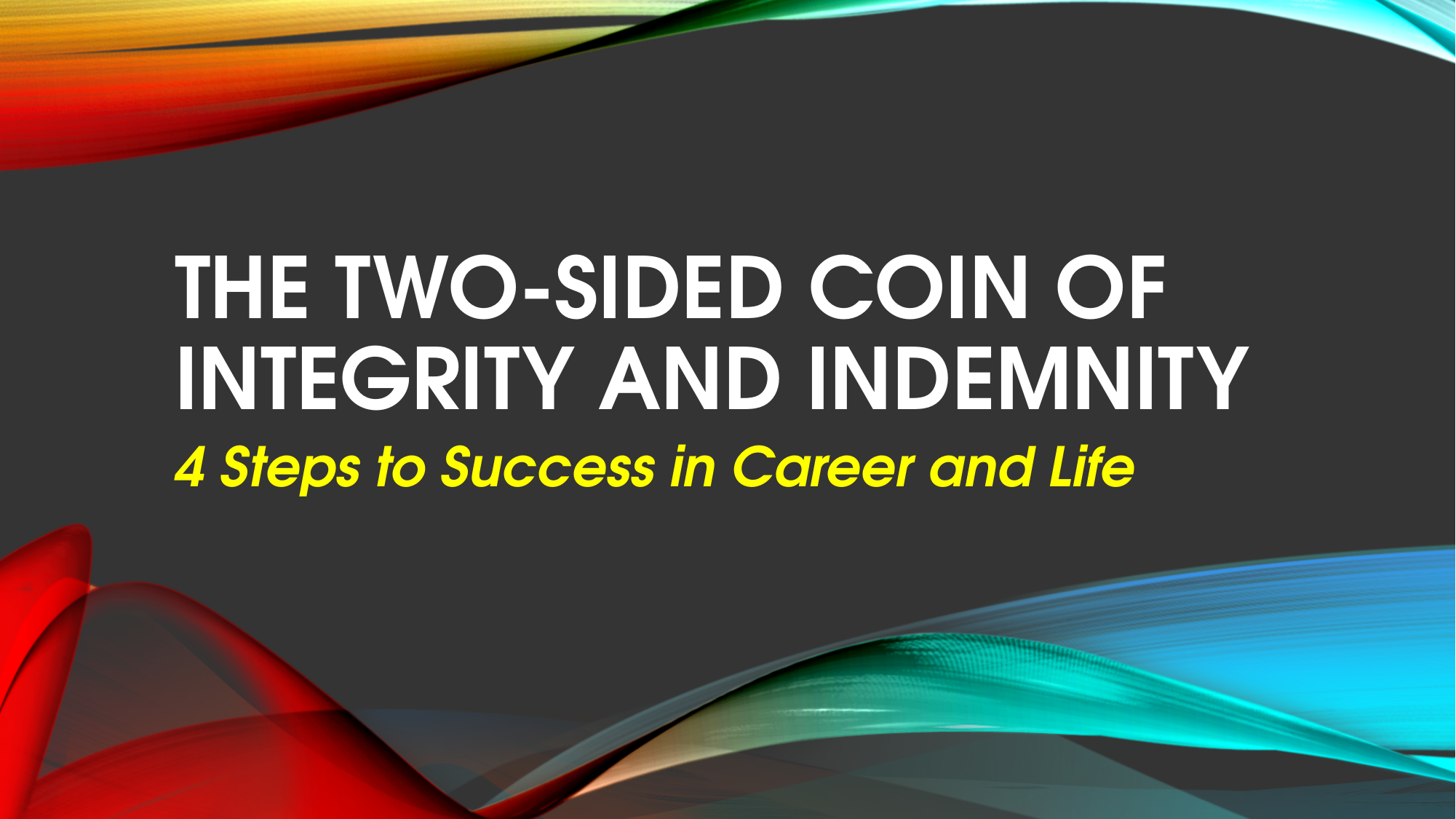

# The Two-Sided Coin of Integrity and Indemnity
4 Steps to Success in Career and Life